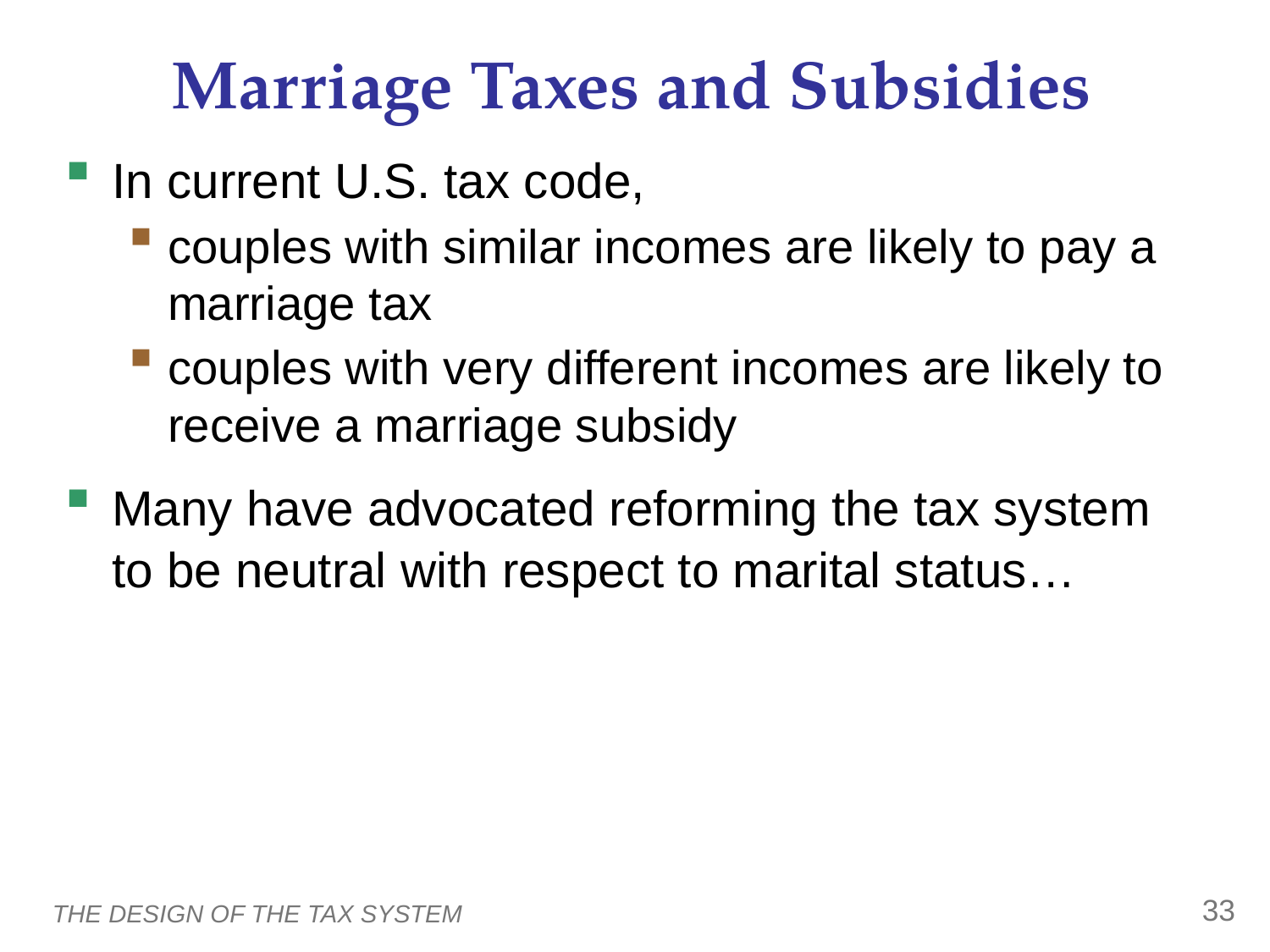

Marriage Taxes and Subsidies
In current U.S. tax code,
couples with similar incomes are likely to pay a marriage tax
couples with very different incomes are likely to receive a marriage subsidy
Many have advocated reforming the tax system to be neutral with respect to marital status…
0
33
THE DESIGN OF THE TAX SYSTEM